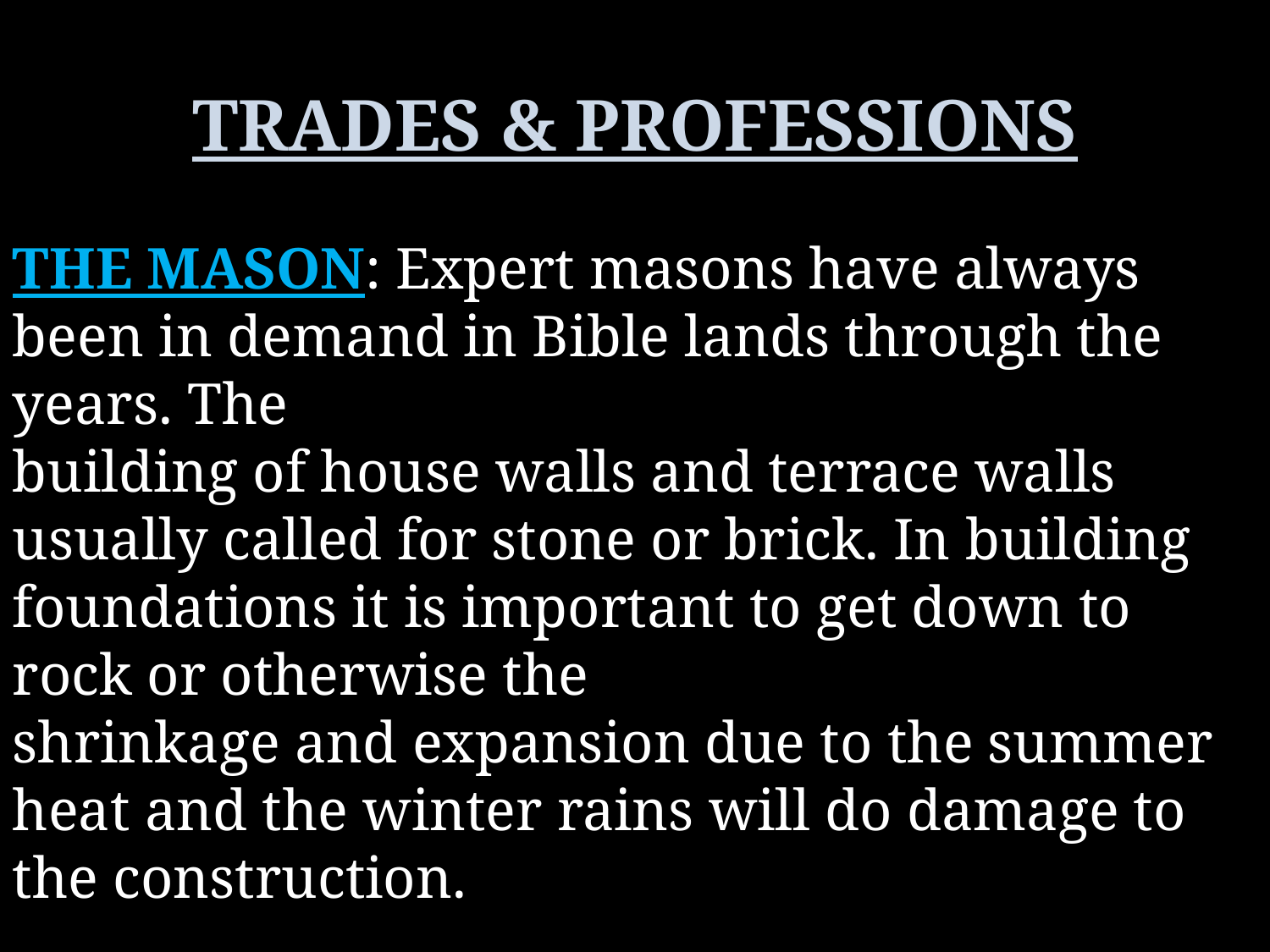

TRADES & PROFESSIONS

THE MASON: Expert masons have always been in demand in Bible lands through the years. The
building of house walls and terrace walls usually called for stone or brick. In building foundations it is important to get down to rock or otherwise the
shrinkage and expansion due to the summer heat and the winter rains will do damage to the construction.